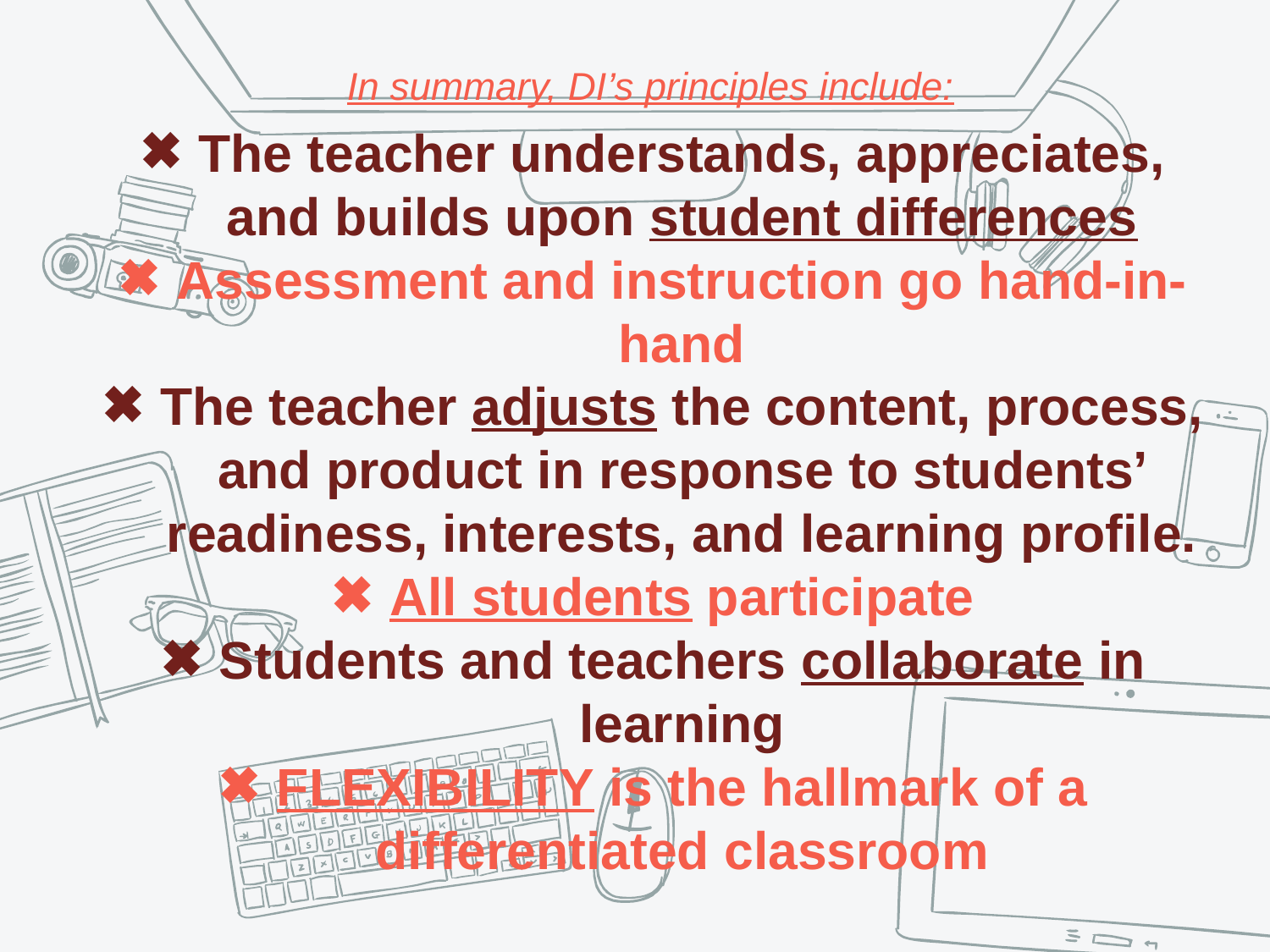

In summary, DI’s principles include:
The teacher understands, appreciates, and builds upon student differences
Assessment and instruction go hand-in-hand
The teacher adjusts the content, process, and product in response to students’ readiness, interests, and learning profile.
All students participate
Students and teachers collaborate in learning
FLEXIBILITY is the hallmark of a differentiated classroom